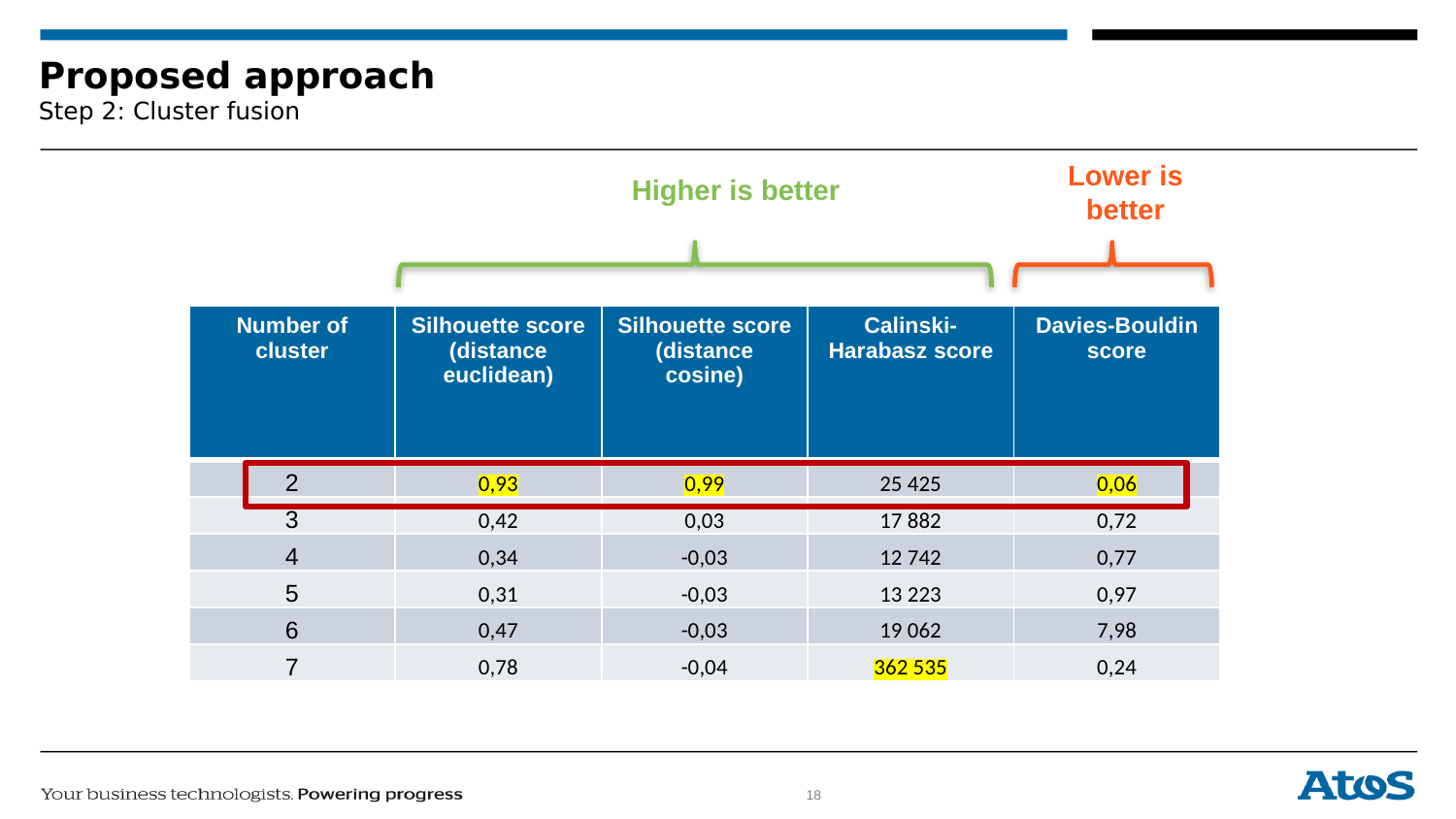

# Proposed approach Step 2: Cluster fusion
Lower is better
Higher is better

| Number of cluster | Silhouette score (distance euclidean) | Silhouette score (distance cosine) | Calinski-Harabasz score | Davies-Bouldin score |
| --- | --- | --- | --- | --- |
| 2 | 0,93 | 0,99 | 25 425 | 0,06 |
| 3 | 0,42 | 0,03 | 17 882 | 0,72 |
| 4 | 0,34 | -0,03 | 12 742 | 0,77 |
| 5 | 0,31 | -0,03 | 13 223 | 0,97 |
| 6 | 0,47 | -0,03 | 19 062 | 7,98 |
| 7 | 0,78 | -0,04 | 362 535 | 0,24 |